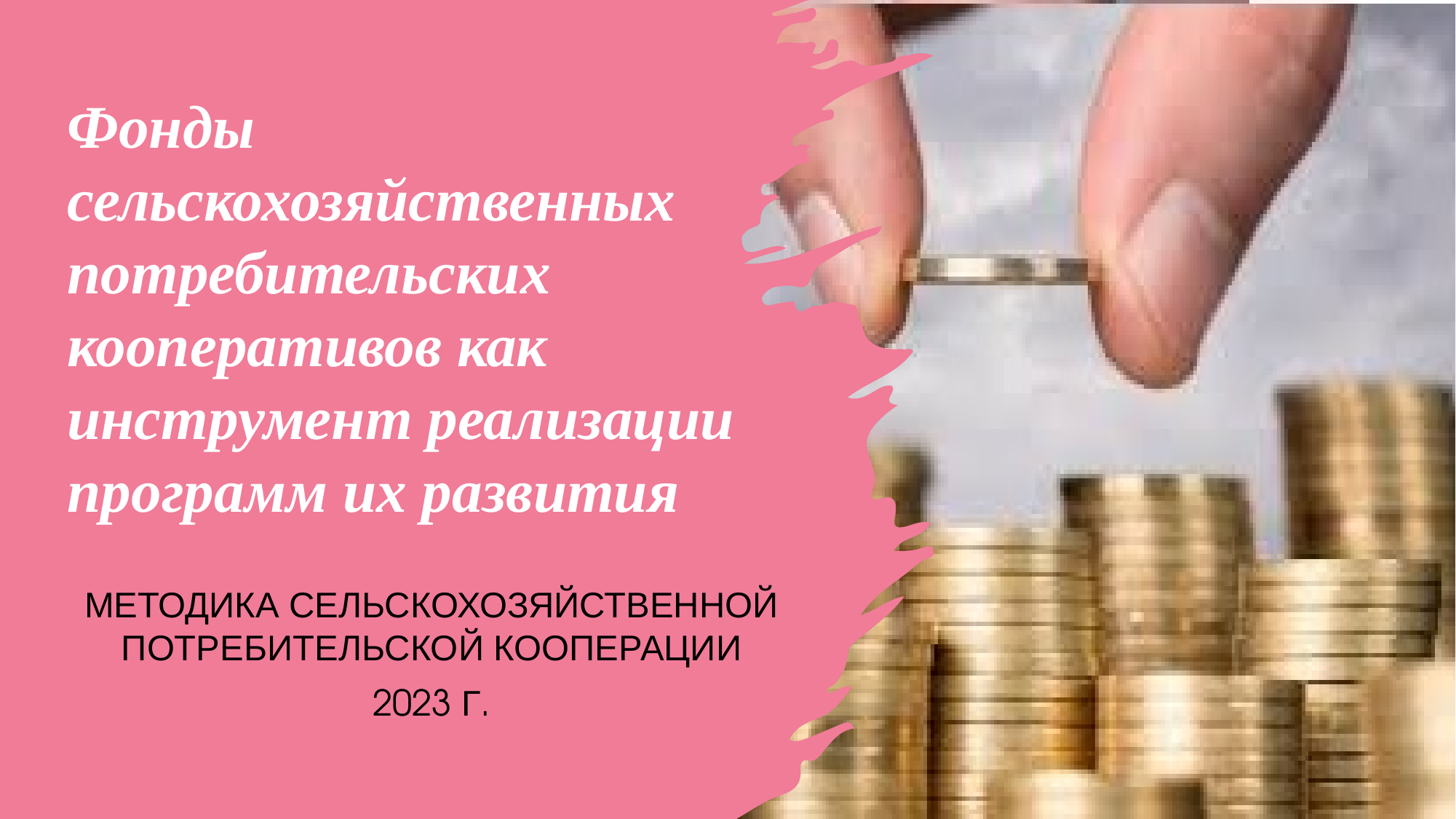

# Фонды сельскохозяйственных потребительских кооперативов как инструмент реализации программ их развития
Методика сельскохозяйственной потребительской кооперации
2023 г.